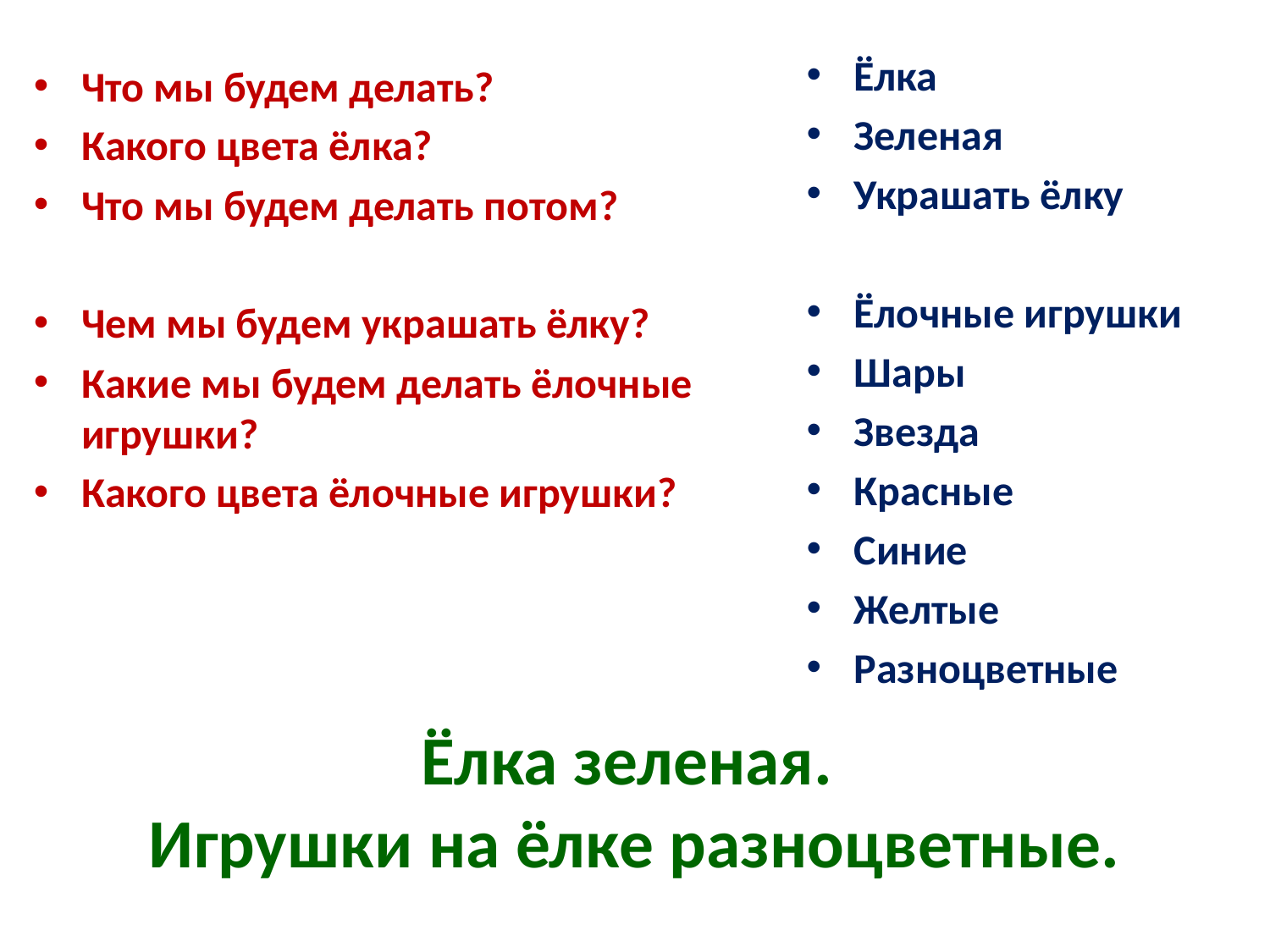

Ёлка
Зеленая
Украшать ёлку

Ёлочные игрушки
Шары
Звезда
Красные
Синие
Желтые
Разноцветные
Что мы будем делать?
Какого цвета ёлка?
Что мы будем делать потом?

Чем мы будем украшать ёлку?
Какие мы будем делать ёлочные игрушки?
Какого цвета ёлочные игрушки?

# Ёлка зеленая. Игрушки на ёлке разноцветные.